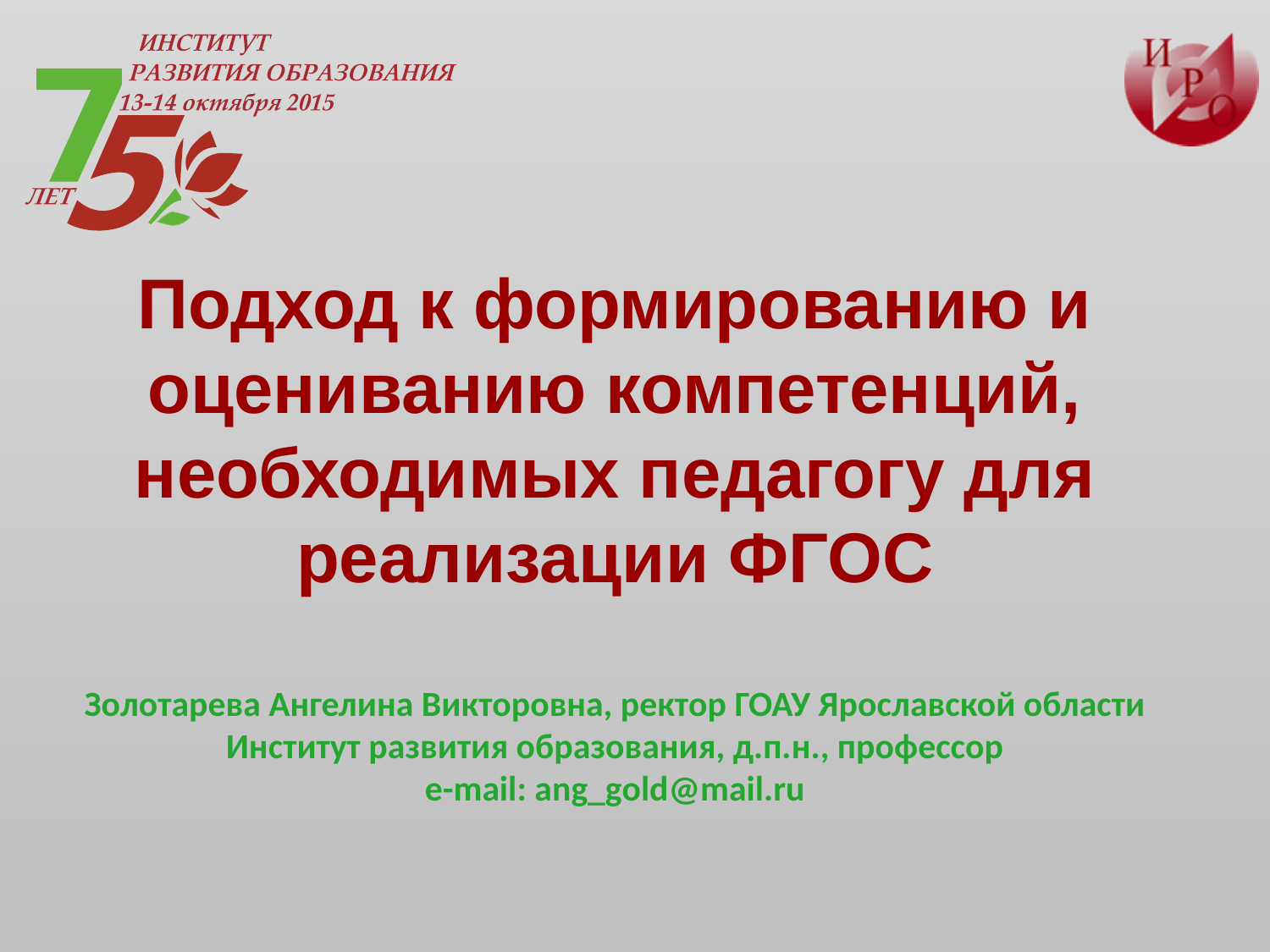

# Подход к формированию и оцениванию компетенций, необходимых педагогу для реализации ФГОС Золотарева Ангелина Викторовна, ректор ГОАУ Ярославской области Институт развития образования, д.п.н., профессор e-mail: ang_gold@mail.ru